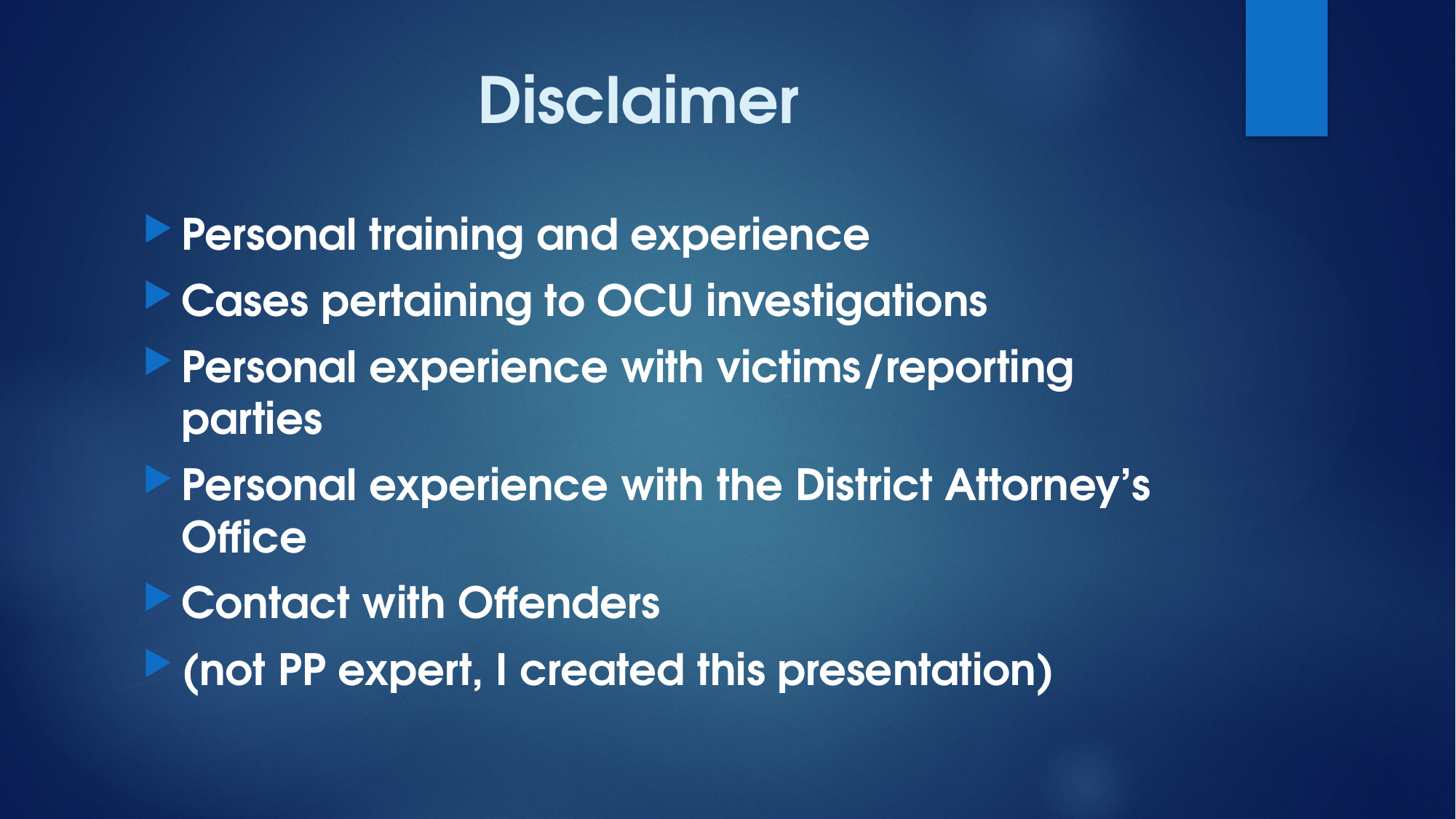

# Disclaimer
Personal training and experience
Cases pertaining to OCU investigations
Personal experience with victims/reporting parties
Personal experience with the District Attorney’s Office
Contact with Offenders
(not PP expert, I created this presentation)